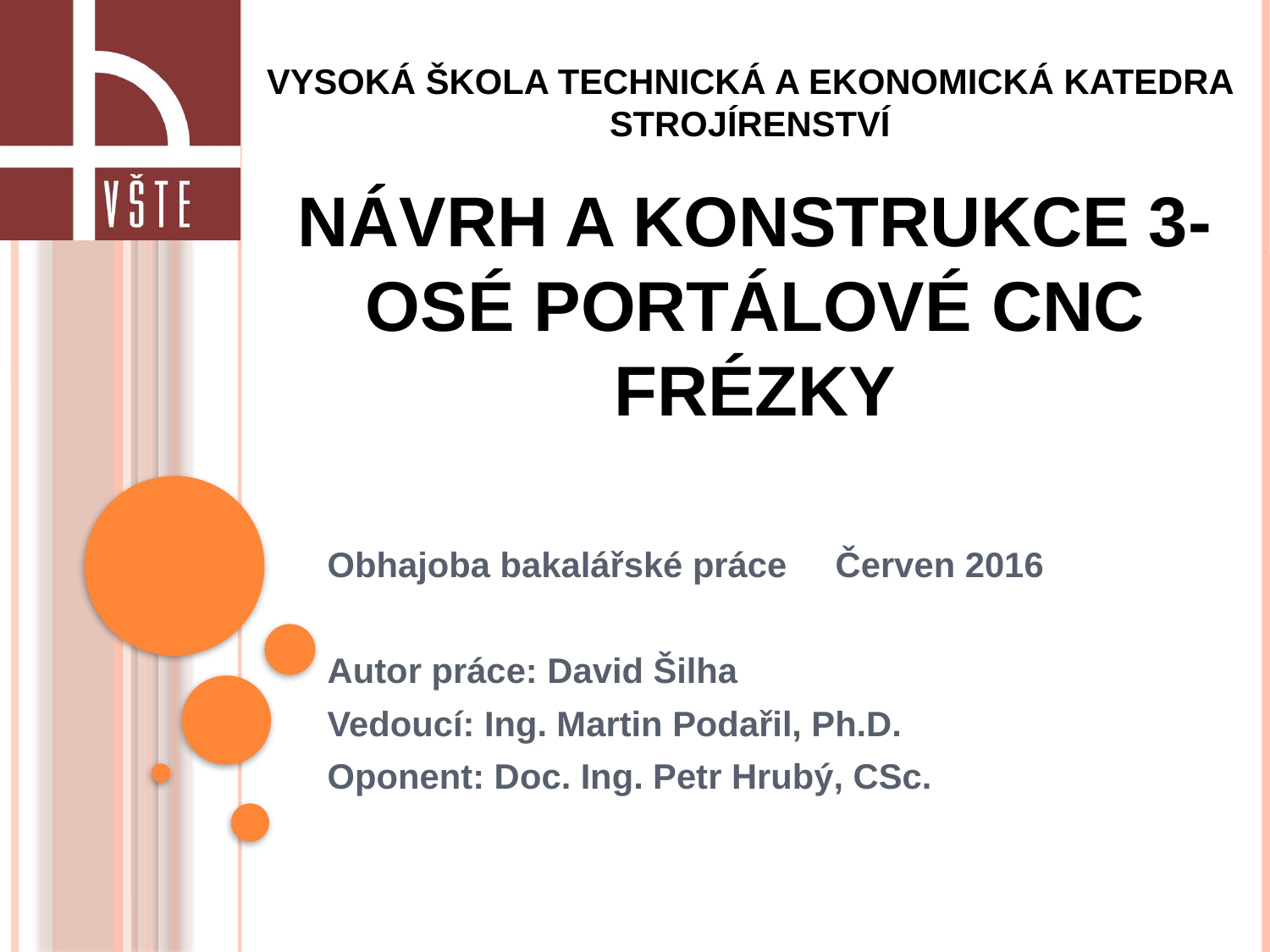

VYSOKÁ ŠKOLA TECHNICKÁ A EKONOMICKÁ KATEDRA STROJÍRENSTVÍ
# Návrh a konstrukce 3-osé portálové CNC frézky
Obhajoba bakalářské práce 	Červen 2016

Autor práce: David Šilha
Vedoucí: Ing. Martin Podařil, Ph.D.
Oponent: Doc. Ing. Petr Hrubý, CSc.